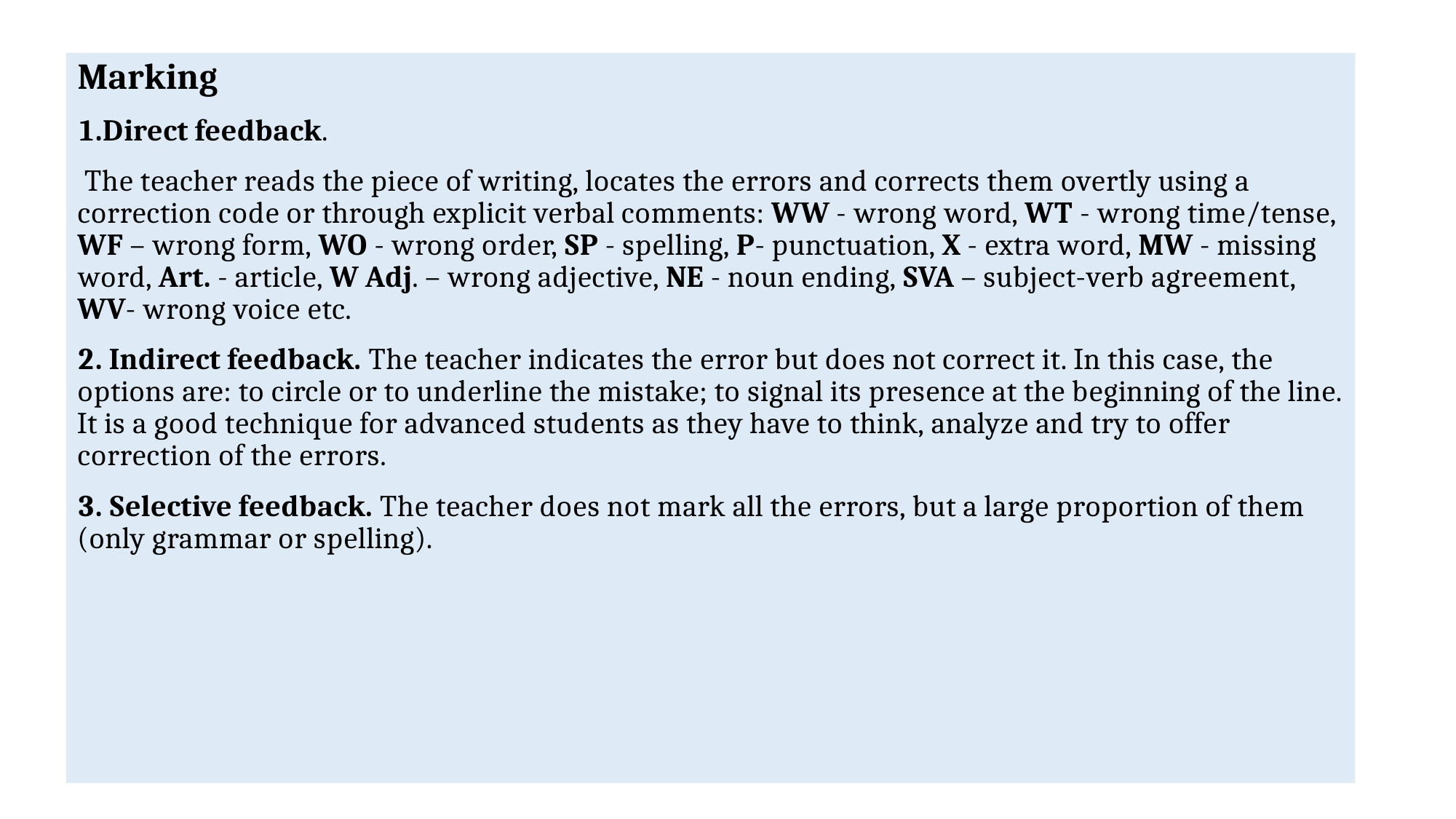

Marking
Direct feedback.
 The teacher reads the piece of writing, locates the errors and corrects them overtly using a correction code or through explicit verbal comments: WW - wrong word, WT - wrong time/tense, WF – wrong form, WO - wrong order, SP - spelling, P- punctuation, X - extra word, MW - missing word, Art. - article, W Adj. – wrong adjective, NE - noun ending, SVA – subject-verb agreement, WV- wrong voice etc.
2. Indirect feedback. The teacher indicates the error but does not correct it. In this case, the options are: to circle or to underline the mistake; to signal its presence at the beginning of the line. It is a good technique for advanced students as they have to think, analyze and try to offer correction of the errors.
3. Selective feedback. The teacher does not mark all the errors, but a large proportion of them (only grammar or spelling).